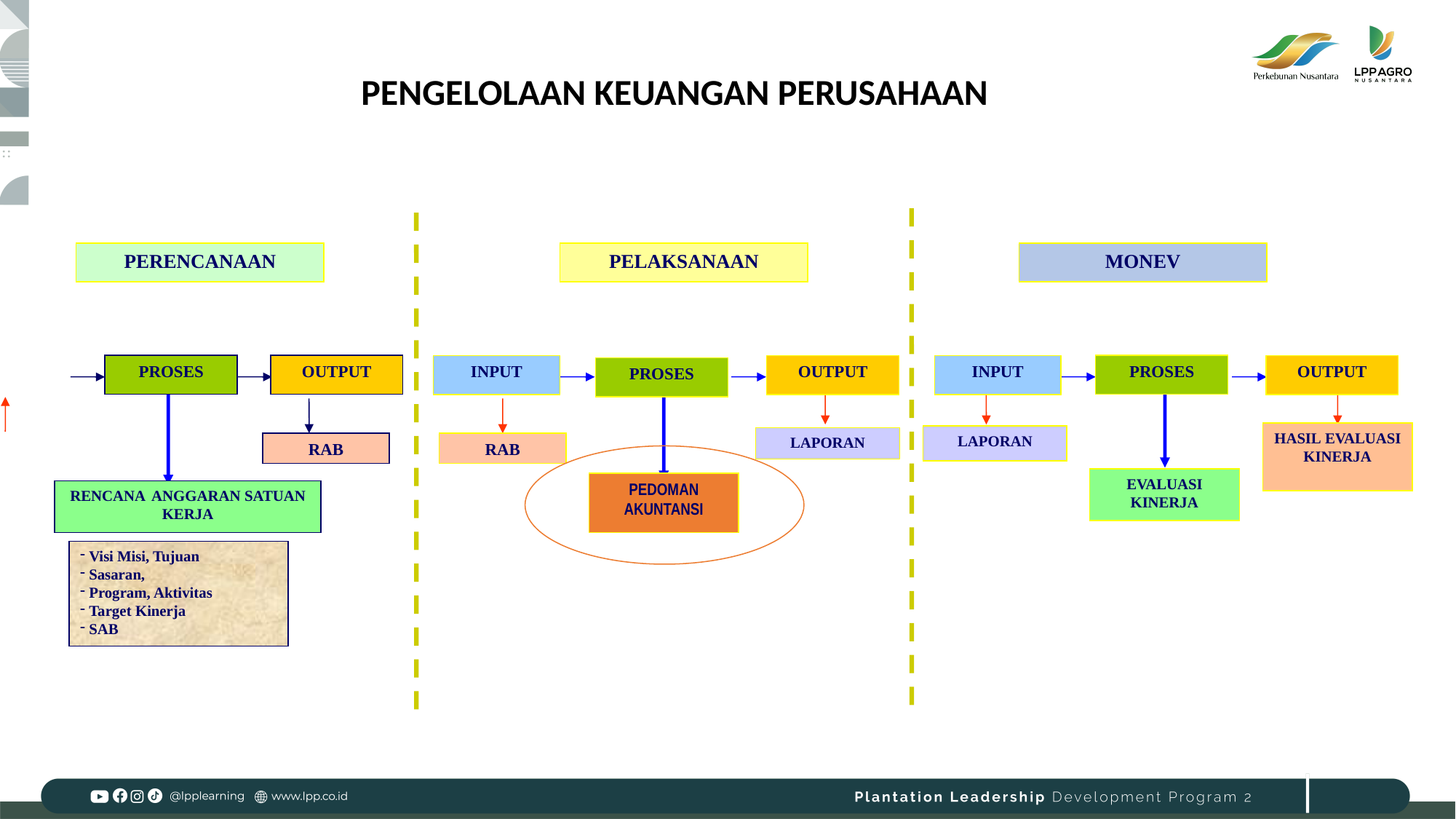

PENGELOLAAN KEUANGAN PERUSAHAAN

PERENCANAAN
PELAKSANAAN
MONEV
PROSES
OUTPUT
PROSES
INPUT
OUTPUT
INPUT
OUTPUT
PROSES

HASIL EVALUASI KINERJA

LAPORAN
LAPORAN
RAB
RAB

EVALUASI KINERJA

PEDOMAN AKUNTANSI
RENCANA  ANGGARAN SATUAN KERJA
 Visi Misi, Tujuan
 Sasaran,
 Program, Aktivitas
 Target Kinerja
 SAB
8